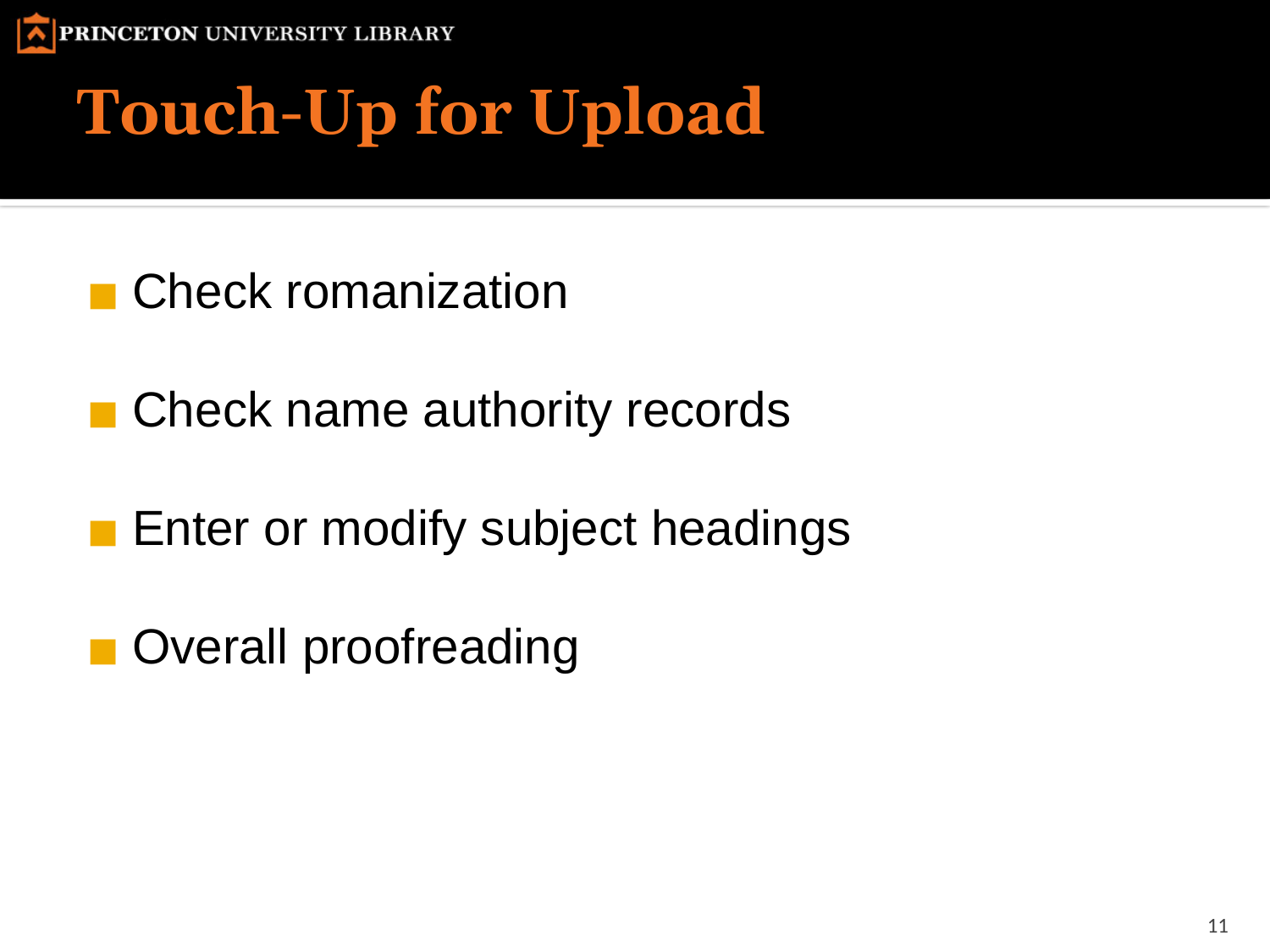

# Touch-Up for Upload
Check romanization

Check name authority records

Enter or modify subject headings

Overall proofreading

11